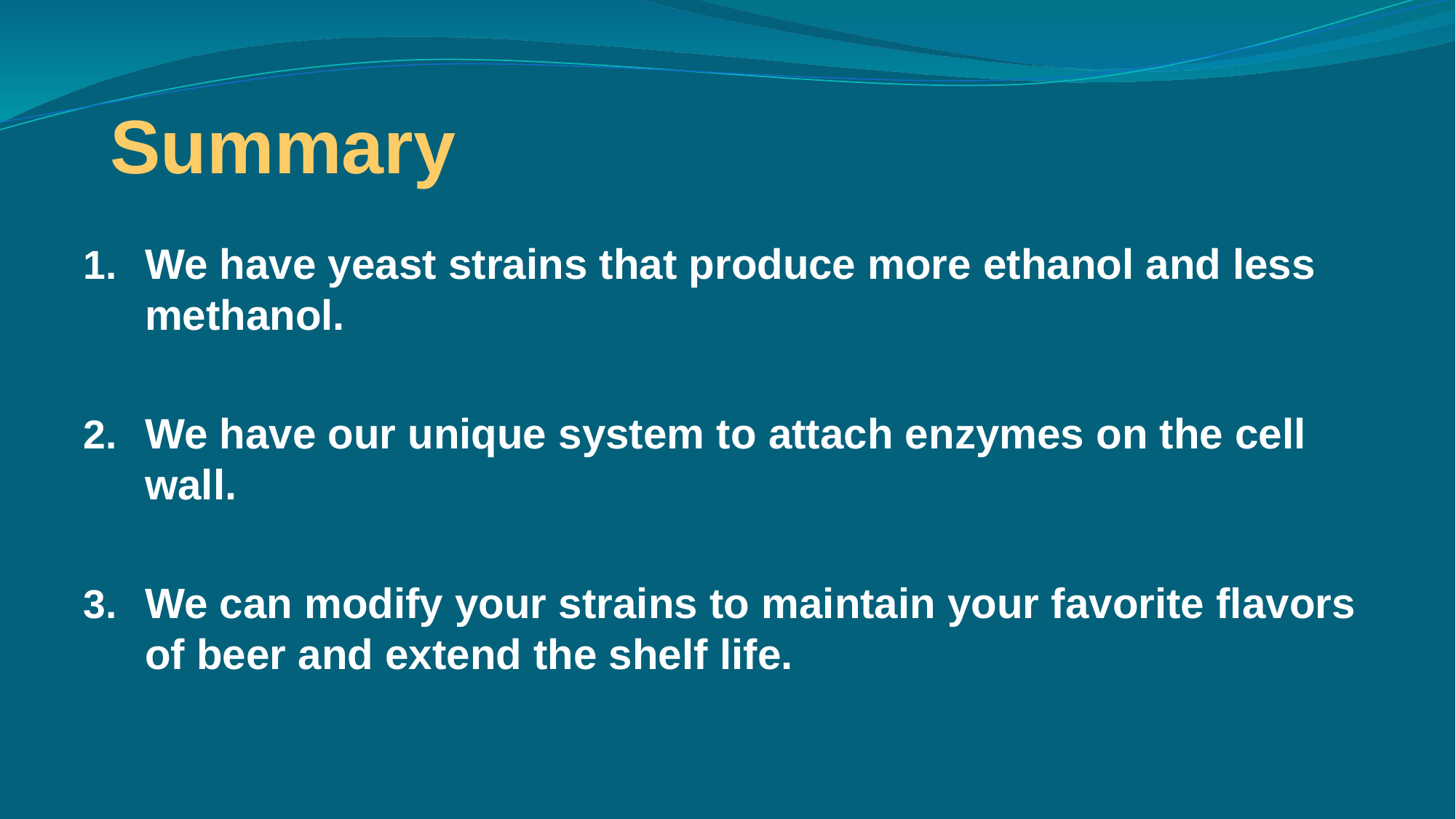

# Summary
We have yeast strains that produce more ethanol and less methanol.

We have our unique system to attach enzymes on the cell wall.

We can modify your strains to maintain your favorite flavors of beer and extend the shelf life.